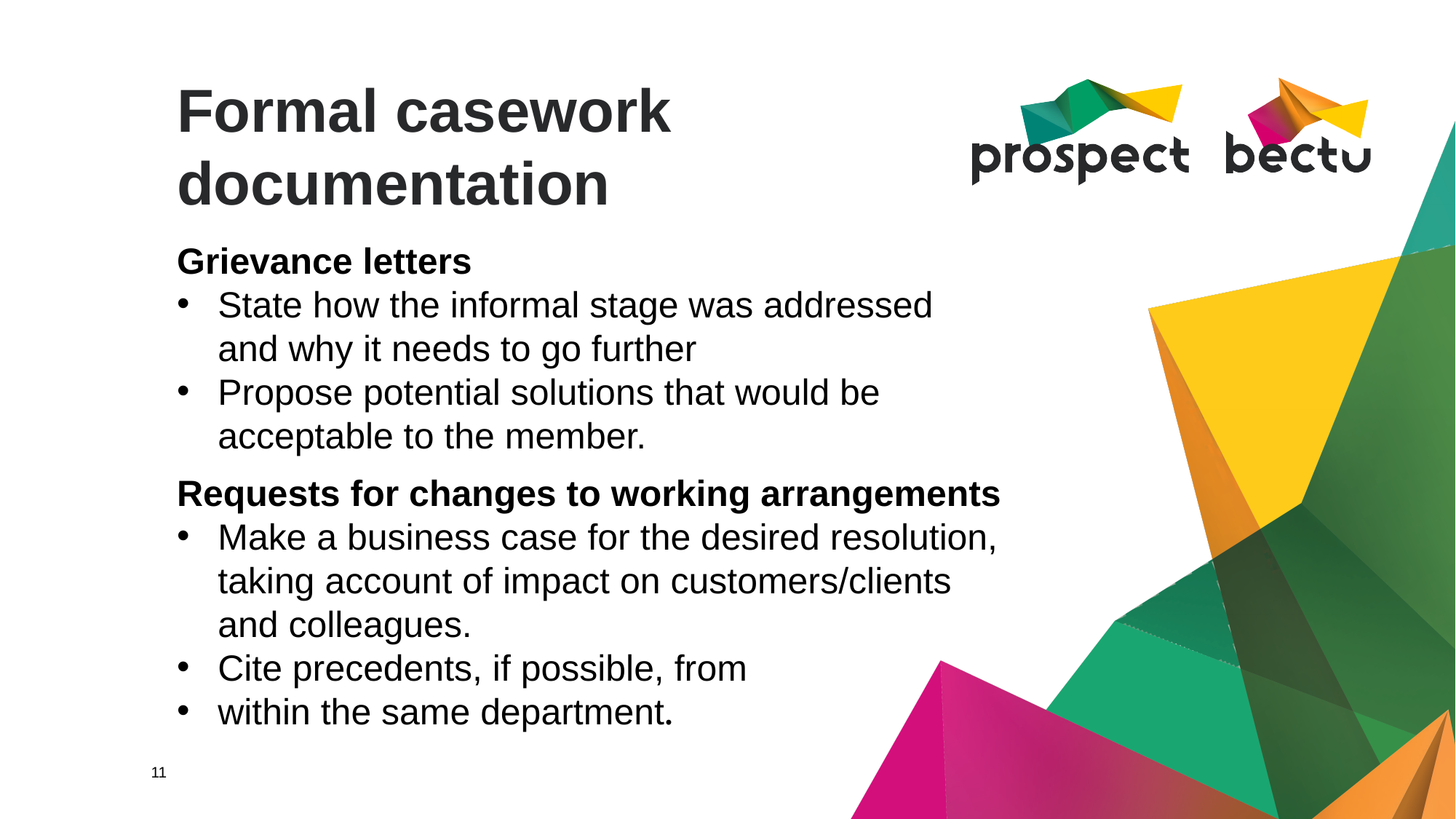

# Formal casework documentation
Grievance letters
State how the informal stage was addressed
and why it needs to go further
Propose potential solutions that would be acceptable to the member.
Requests for changes to working arrangements
Make a business case for the desired resolution, taking account of impact on customers/clients and colleagues.
Cite precedents, if possible, from
within the same department.